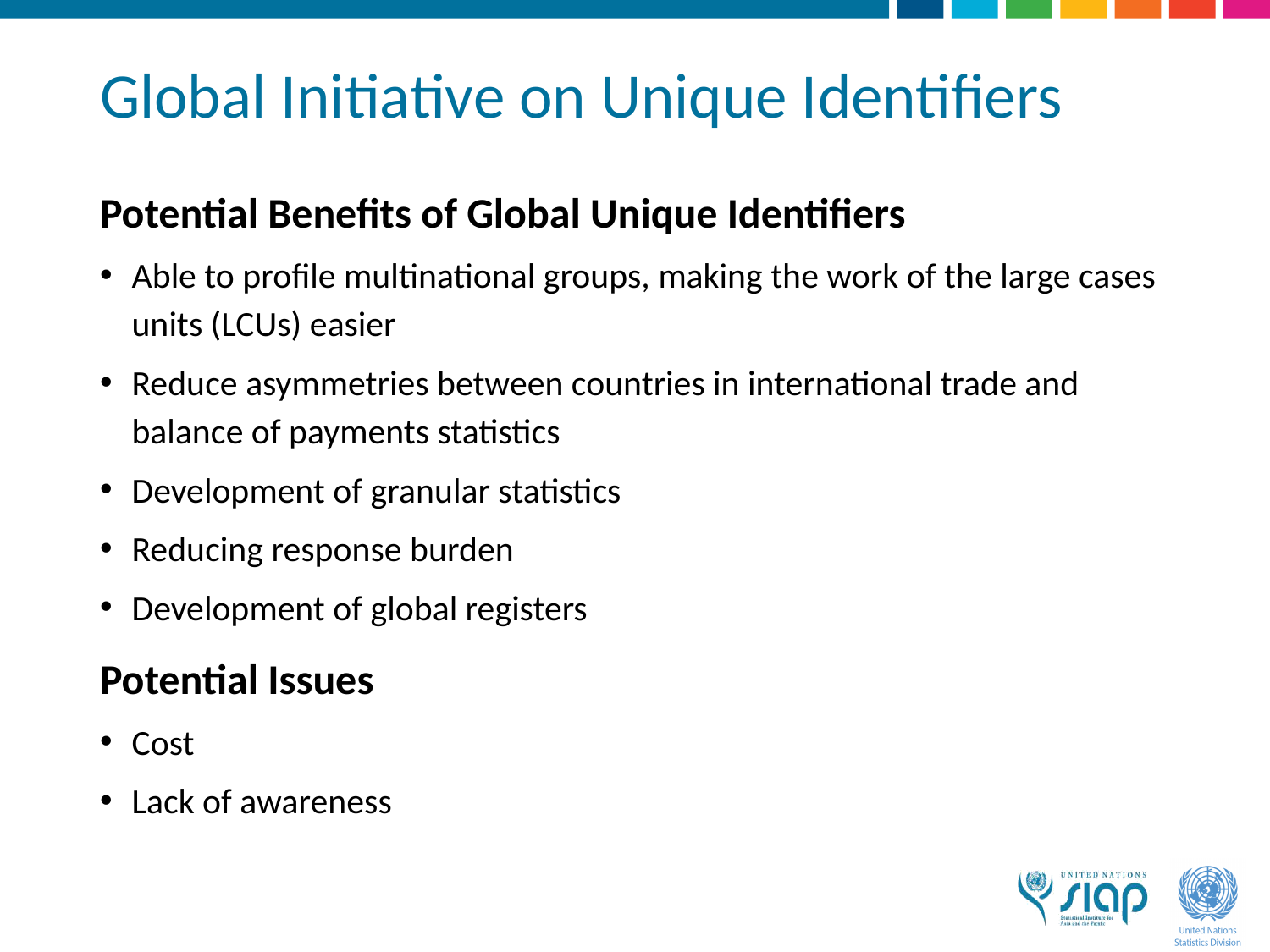

# Global Initiative on Unique Identifiers
Potential Benefits of Global Unique Identifiers
Able to profile multinational groups, making the work of the large cases units (LCUs) easier
Reduce asymmetries between countries in international trade and balance of payments statistics
Development of granular statistics
Reducing response burden
Development of global registers
Potential Issues
Cost
Lack of awareness